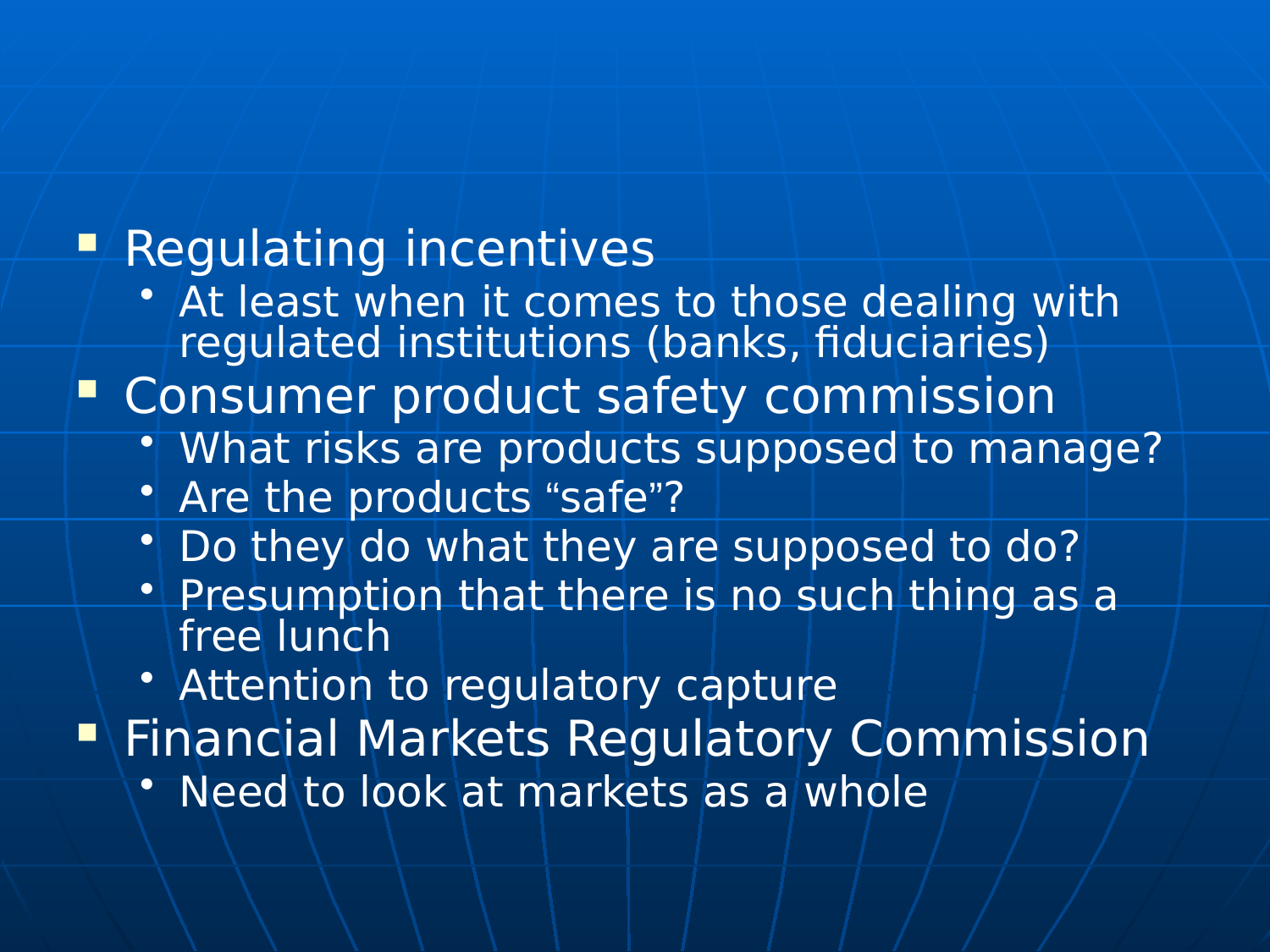

#
Regulating incentives
At least when it comes to those dealing with regulated institutions (banks, fiduciaries)
Consumer product safety commission
What risks are products supposed to manage?
Are the products “safe”?
Do they do what they are supposed to do?
Presumption that there is no such thing as a free lunch
Attention to regulatory capture
Financial Markets Regulatory Commission
Need to look at markets as a whole